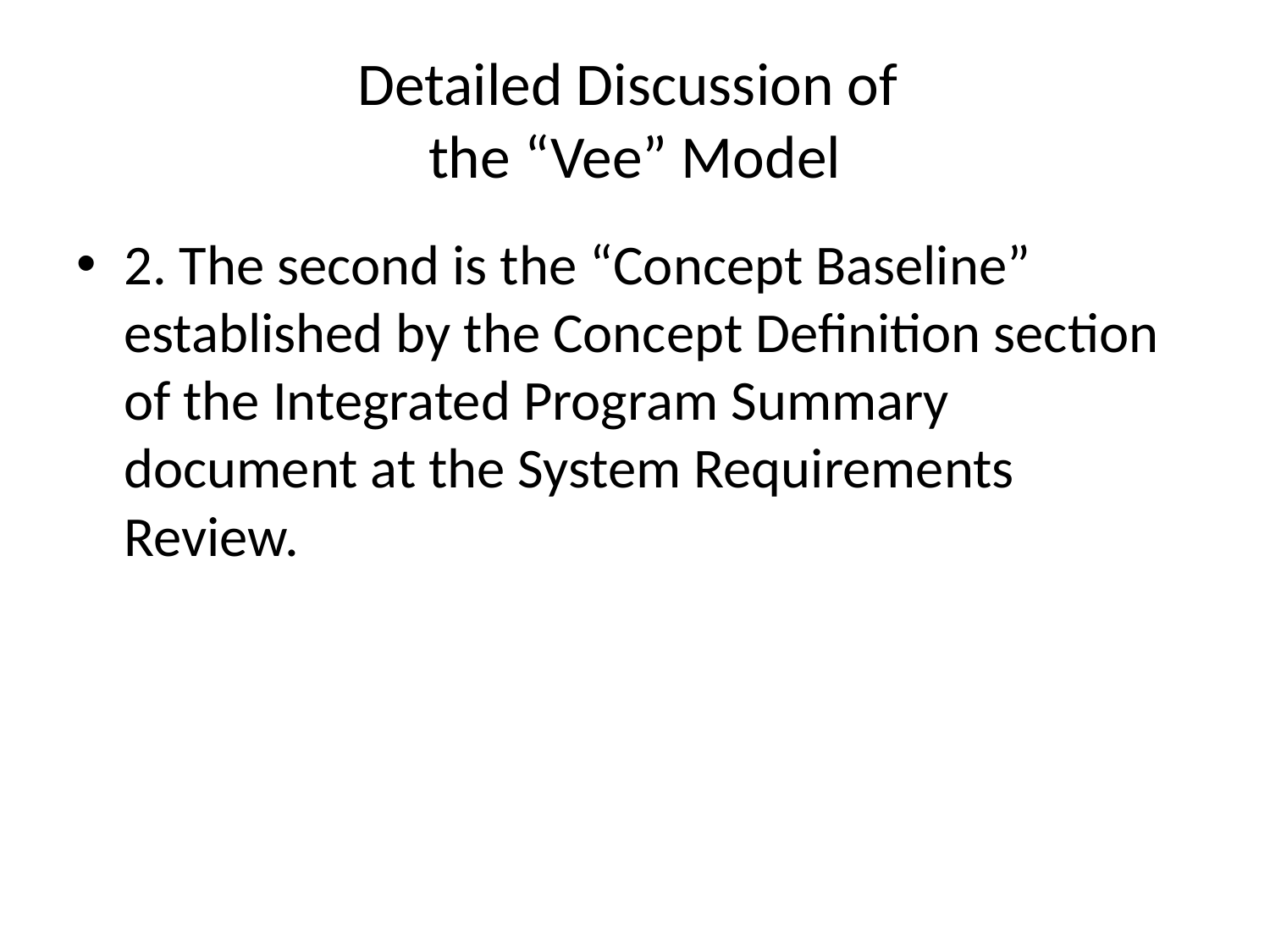

# Detailed Discussion of the “Vee” Model
2. The second is the “Concept Baseline” established by the Concept Definition section of the Integrated Program Summary document at the System Requirements Review.